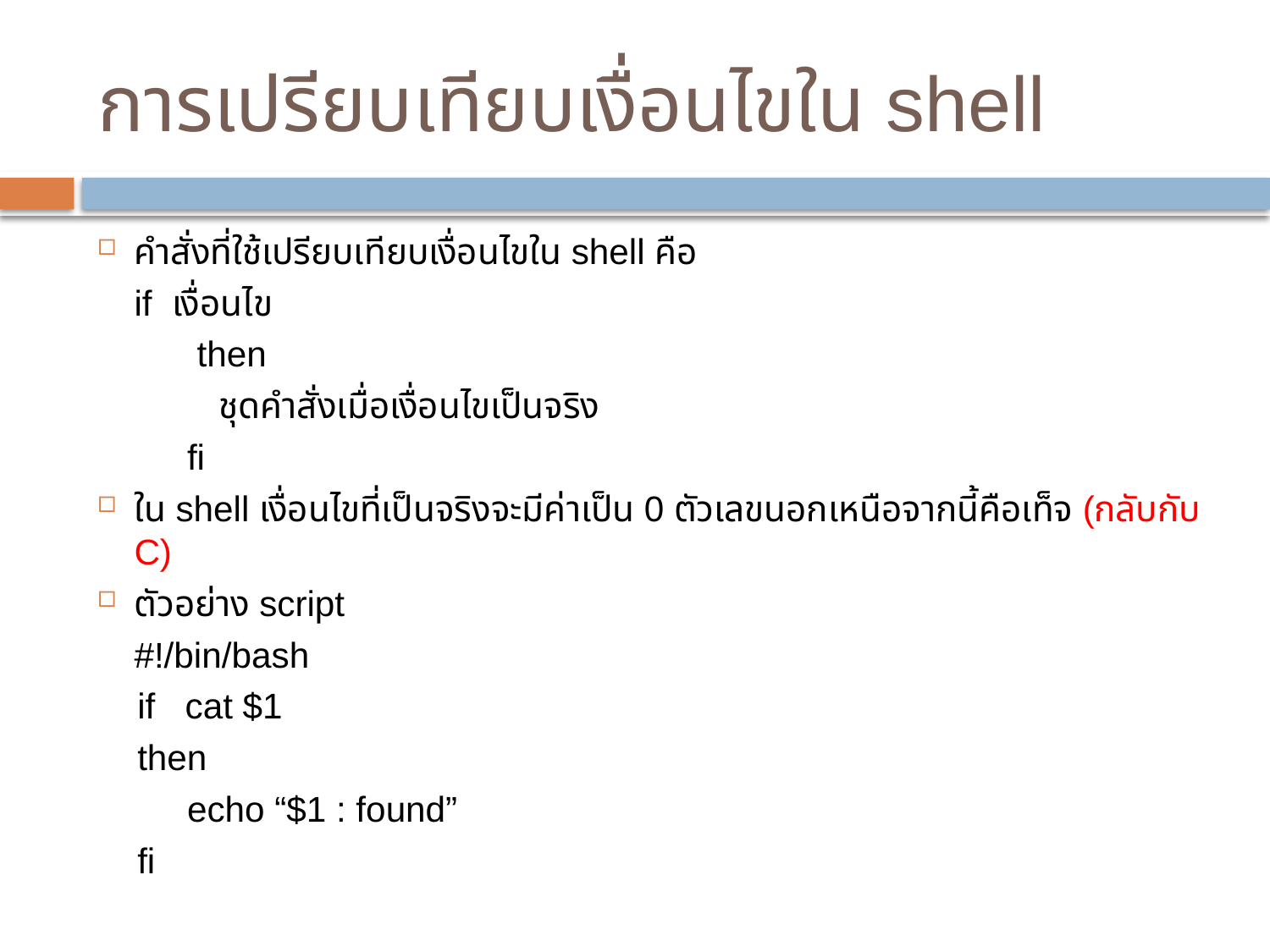

# การเปรียบเทียบเงื่อนไขใน shell
คำสั่งที่ใช้เปรียบเทียบเงื่อนไขใน shell คือ
		if  เงื่อนไข
          then
             ชุดคำสั่งเมื่อเงื่อนไขเป็นจริง
         fi
ใน shell เงื่อนไขที่เป็นจริงจะมีค่าเป็น 0 ตัวเลขนอกเหนือจากนี้คือเท็จ (กลับกับ C)
ตัวอย่าง script
	#!/bin/bash
    if   cat $1
    then
         echo “$1 : found”
    fi